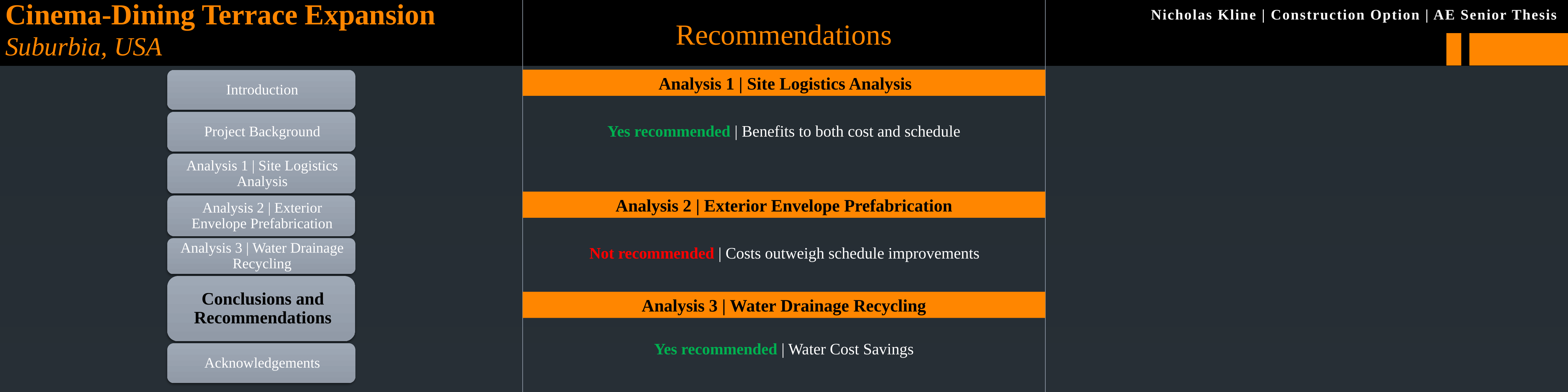

# Recommendations
Introduction
Project Background
Analysis 1 | Site Logistics Analysis
Analysis 2 | Exterior Envelope Prefabrication
Analysis 3 | Water Drainage Recycling
Conclusions and Recommendations
Acknowledgements
Analysis 1 | Site Logistics Analysis
Yes recommended | Benefits to both cost and schedule
Analysis 2 | Exterior Envelope Prefabrication
Not recommended | Costs outweigh schedule improvements
Analysis 3 | Water Drainage Recycling
Yes recommended | Water Cost Savings